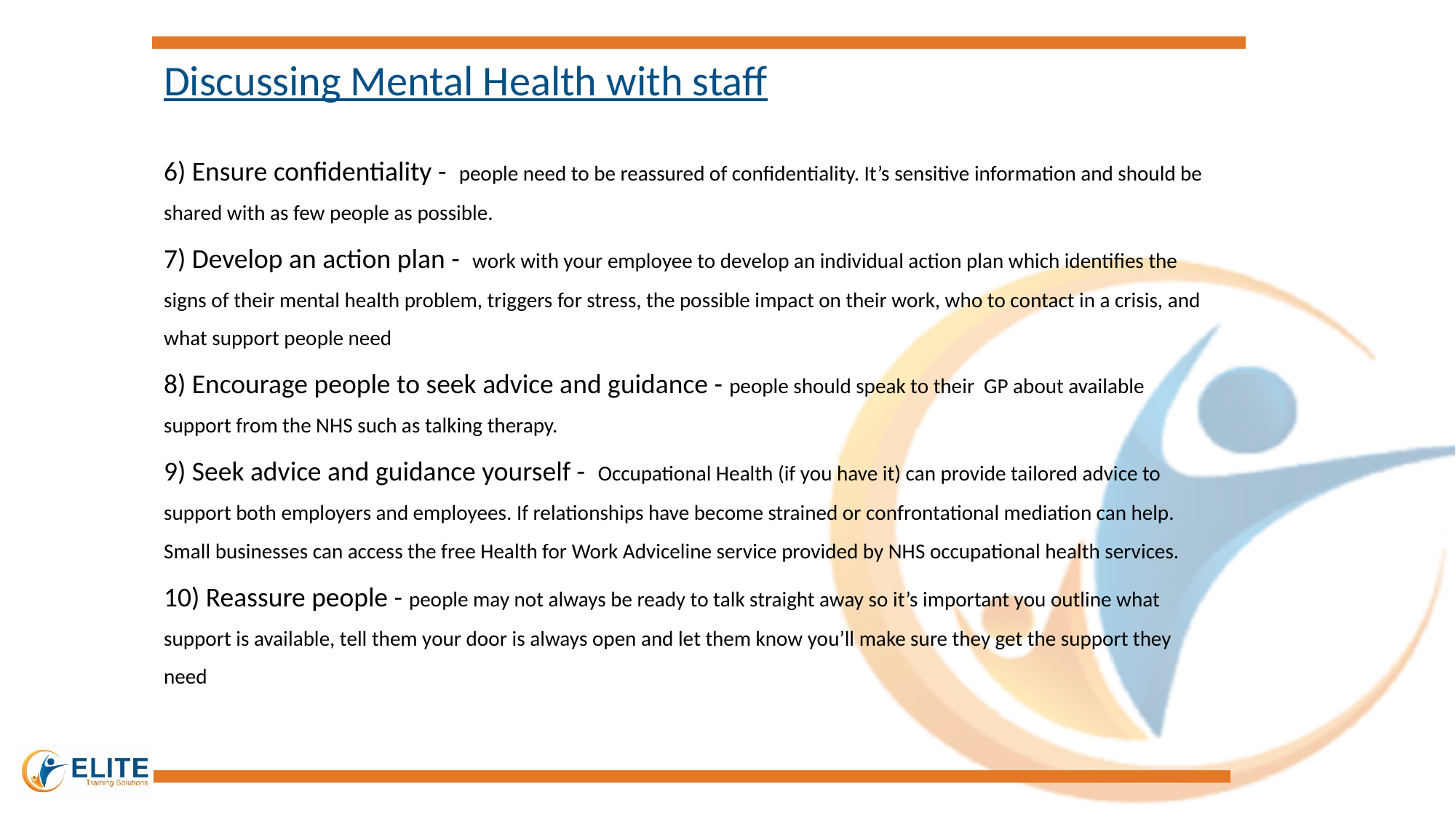

Discussing Mental Health with staff
6) Ensure confidentiality -  people need to be reassured of confidentiality. It’s sensitive information and should be shared with as few people as possible.
7) Develop an action plan -  work with your employee to develop an individual action plan which identifies the signs of their mental health problem, triggers for stress, the possible impact on their work, who to contact in a crisis, and what support people need
8) Encourage people to seek advice and guidance - people should speak to their  GP about available support from the NHS such as talking therapy.
9) Seek advice and guidance yourself -  Occupational Health (if you have it) can provide tailored advice to support both employers and employees. If relationships have become strained or confrontational mediation can help. Small businesses can access the free Health for Work Adviceline service provided by NHS occupational health services.
10) Reassure people - people may not always be ready to talk straight away so it’s important you outline what support is available, tell them your door is always open and let them know you’ll make sure they get the support they need